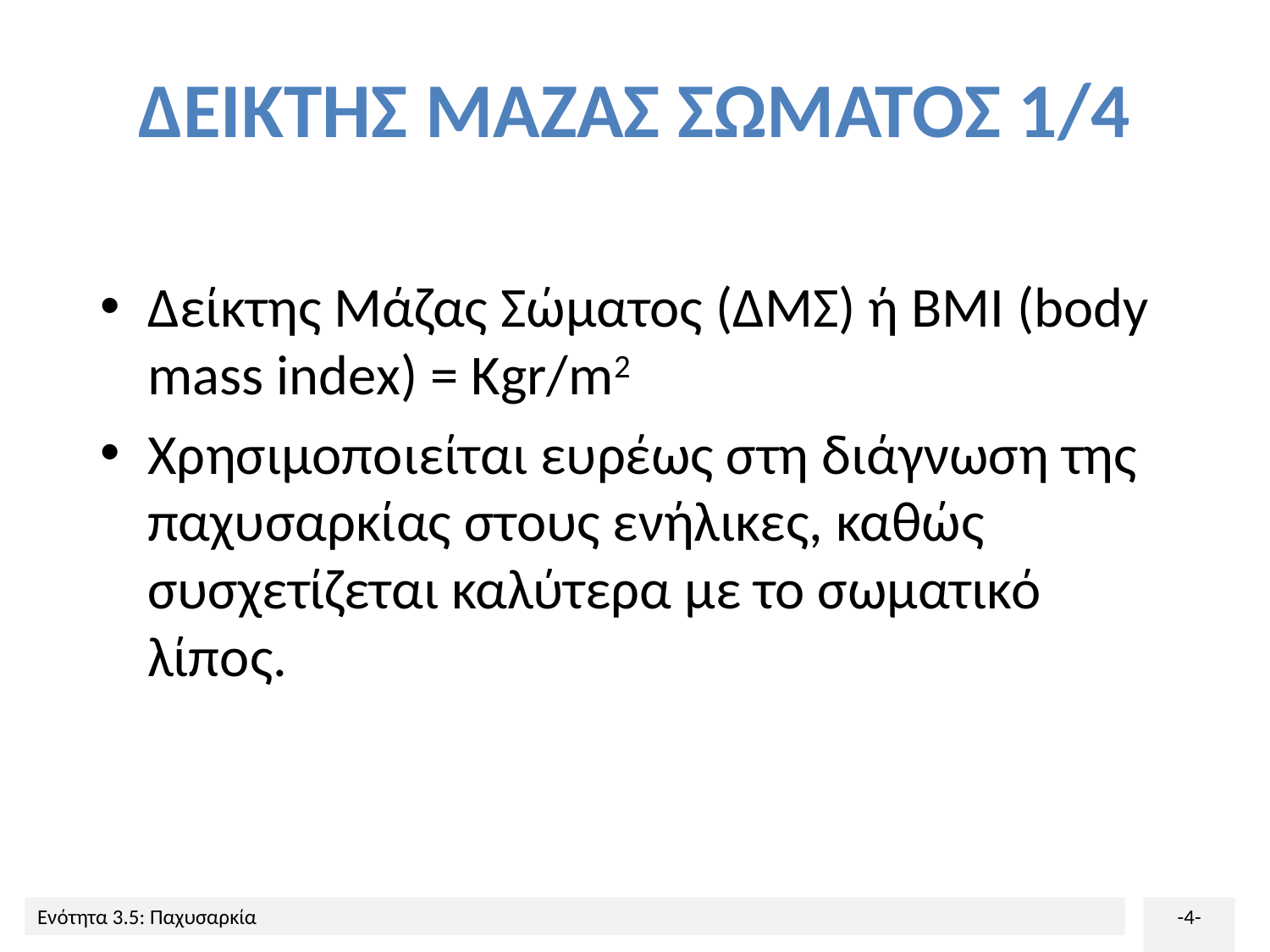

# ΔΕΙΚΤΗΣ ΜΑΖΑΣ ΣΩΜΑΤΟΣ 1/4
Δείκτης Μάζας Σώματος (ΔΜΣ) ή BMI (body mass index) = Kgr/m2
Χρησιμοποιείται ευρέως στη διάγνωση της παχυσαρκίας στους ενήλικες, καθώς συσχετίζεται καλύτερα με το σωματικό λίπος.